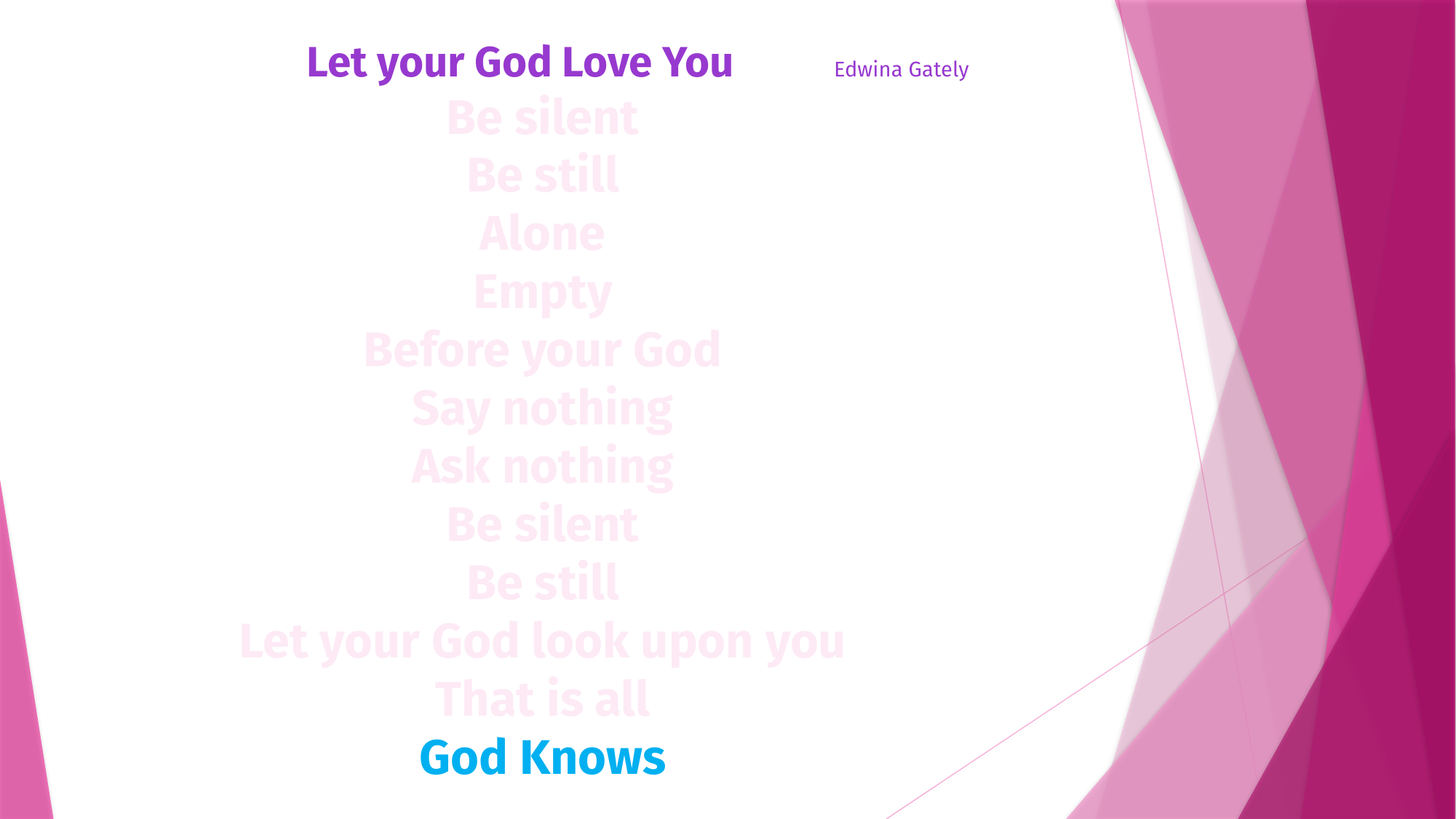

Let your God Love You          Edwina Gately
Be silent
Be still
Alone
Empty
Before your God
Say nothing
Ask nothing
Be silent
Be still
Let your God look upon you
That is all
God Knows